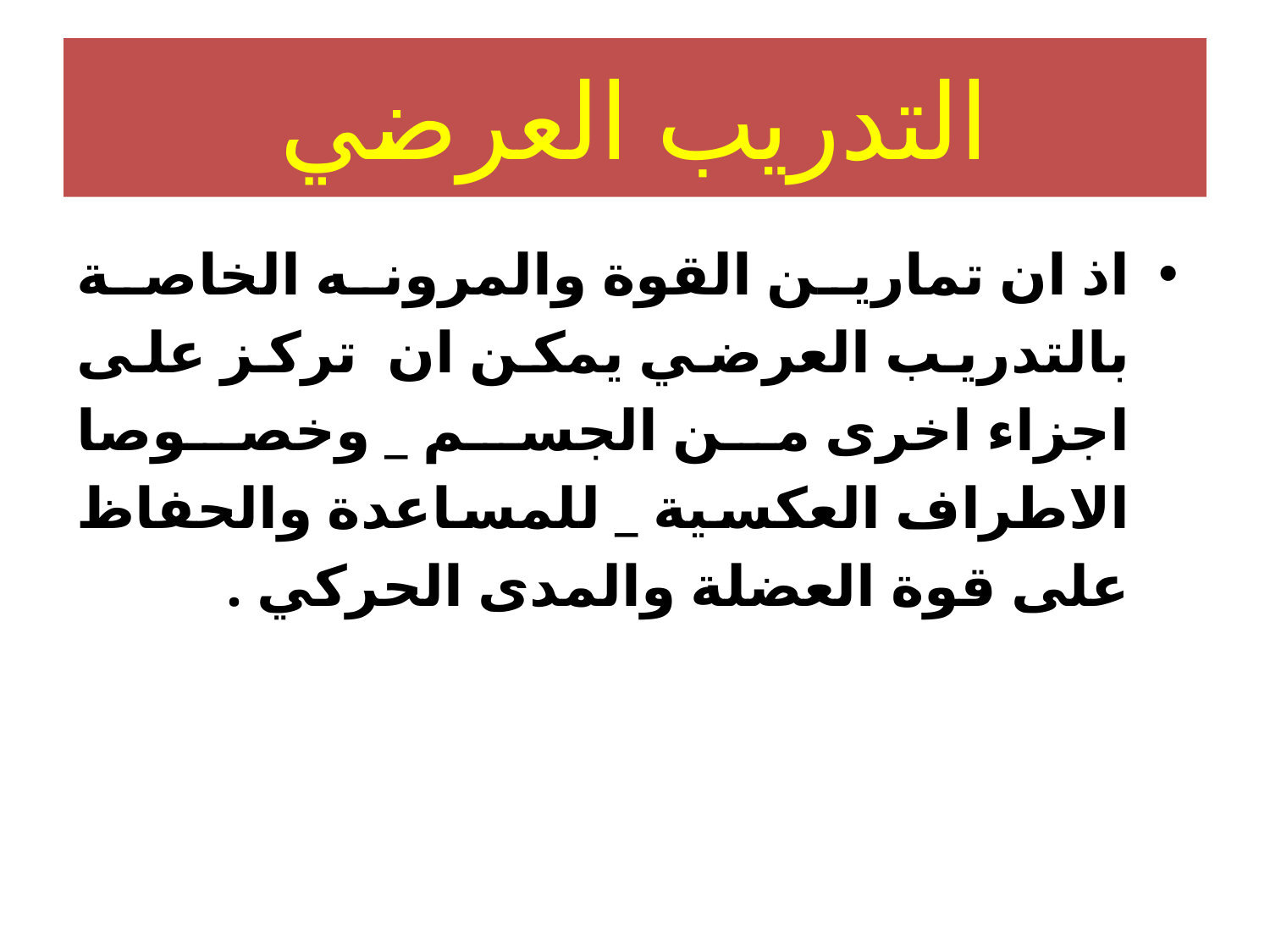

# التدريب العرضي
اذ ان تمارين القوة والمرونه الخاصة بالتدريب العرضي يمكن ان  تركز على اجزاء اخرى من الجسم _ وخصوصا الاطراف العكسية _ للمساعدة والحفاظ على قوة العضلة والمدى الحركي .